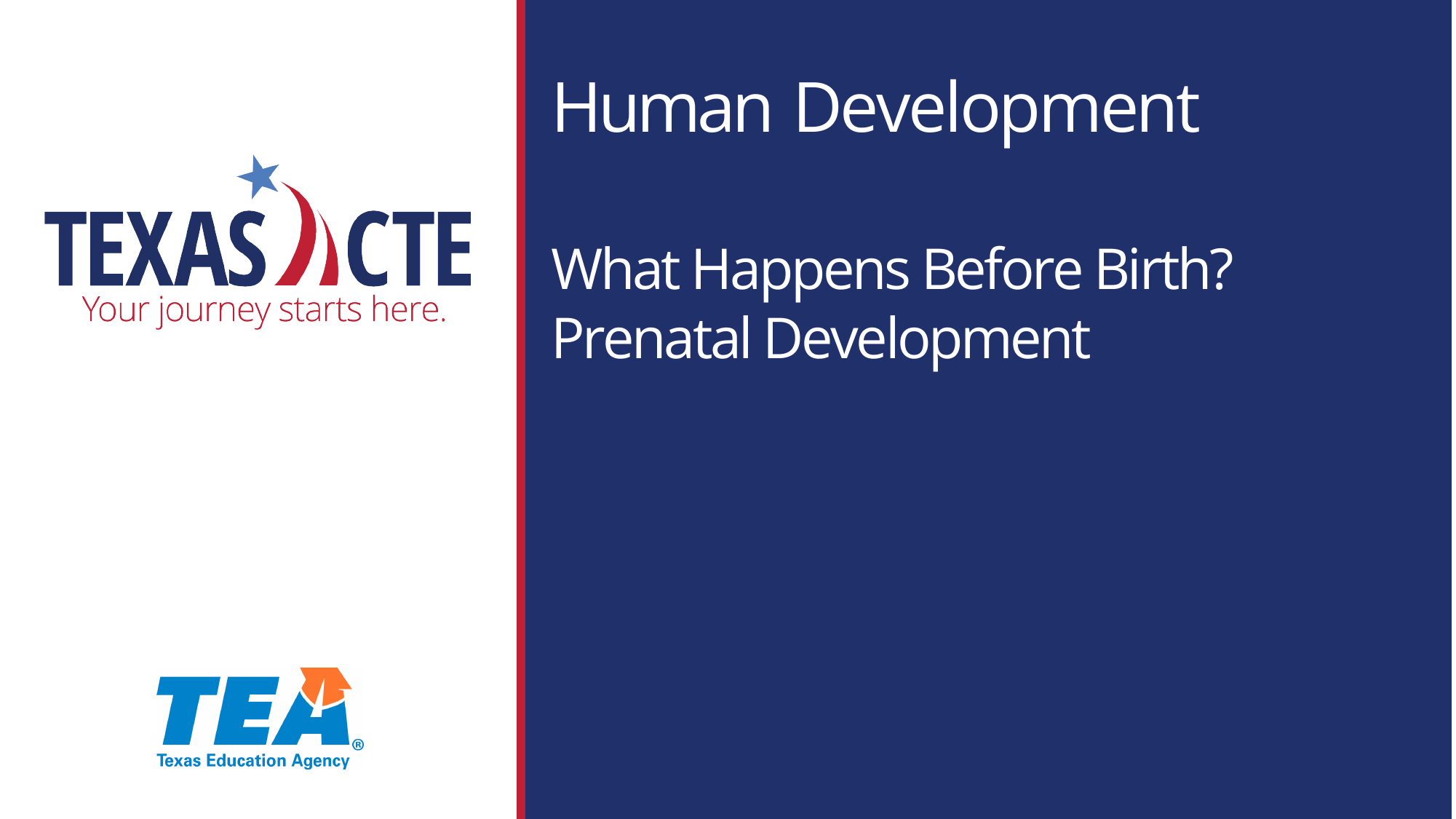

# Human Development What Happens Before Birth? Prenatal Development